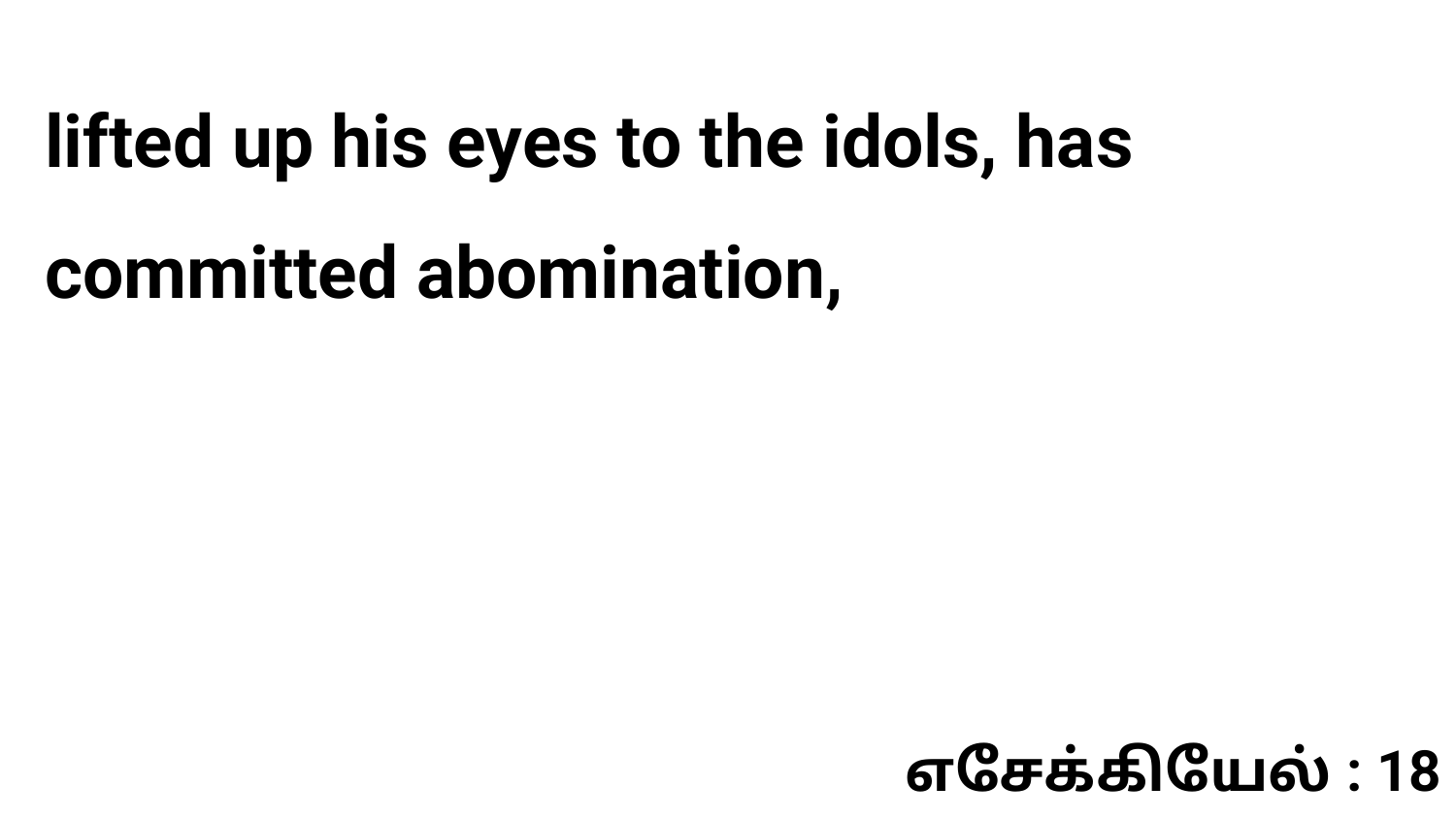

lifted up his eyes to the idols, has committed abomination,
எசேக்கியேல் : 18